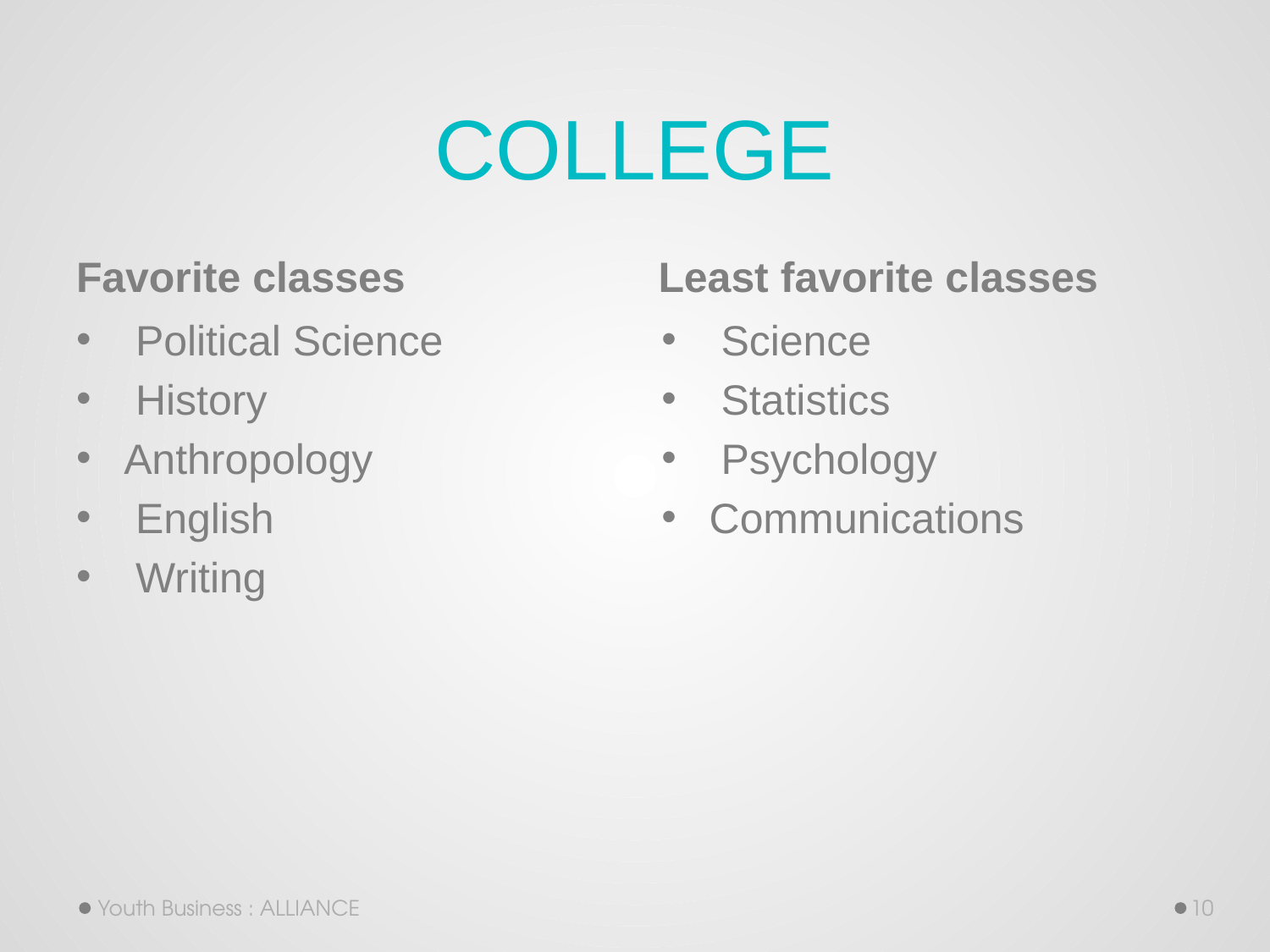

# College
Favorite classes
Least favorite classes
 Political Science
 History
Anthropology
 English
 Writing

 Science
 Statistics
 Psychology
Communications
Youth Business : ALLIANCE
10